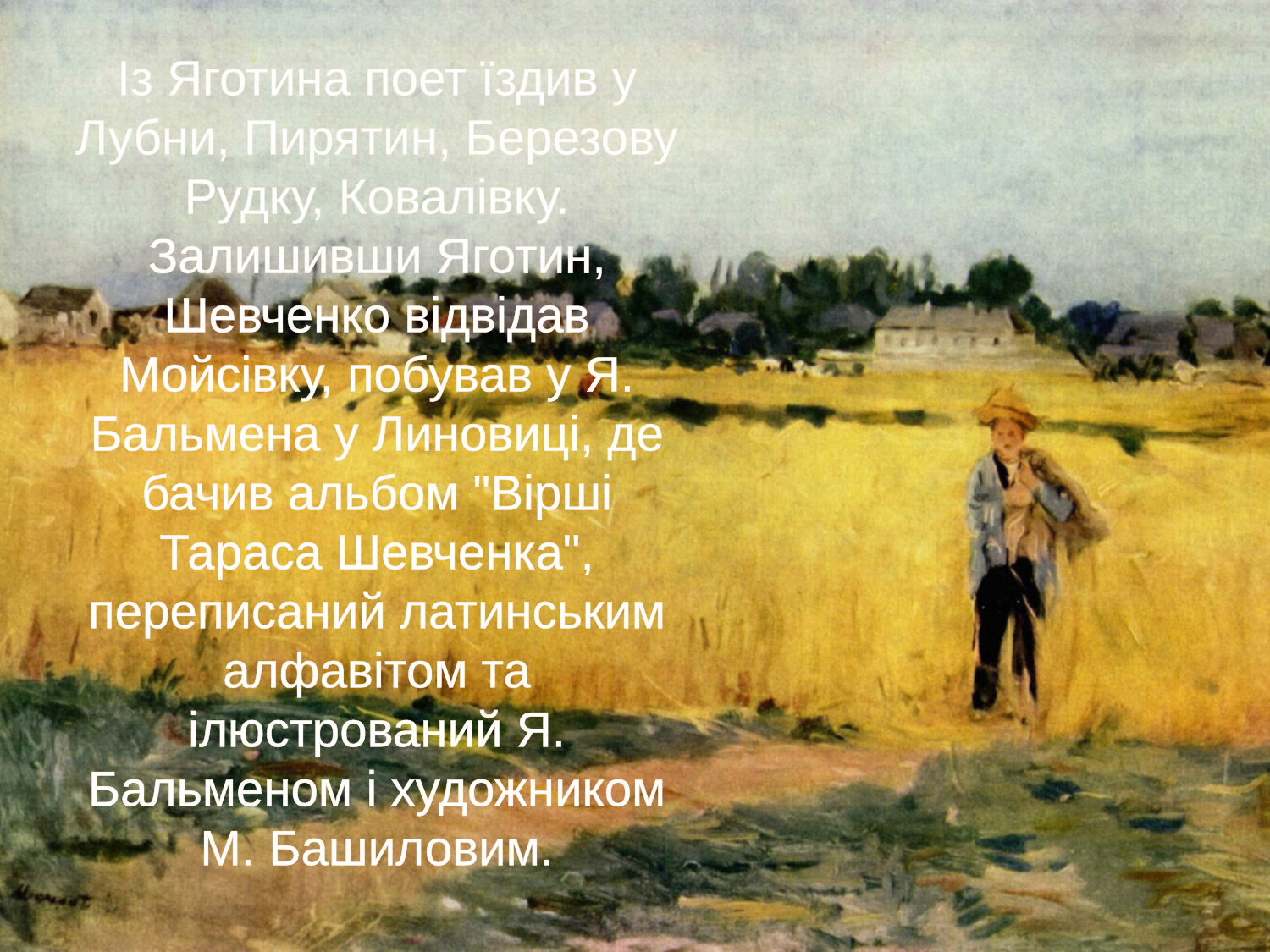

Із Яготина поет їздив у Лубни, Пирятин, Березову Рудку, Ковалівку. Залишивши Яготин, Шевченко відвідав Мойсівку, побував у Я. Бальмена у Линовиці, де бачив альбом "Вірші Тараса Шевченка", переписаний латинським алфавітом та ілюстрований Я. Бальменом і художником М. Башиловим.